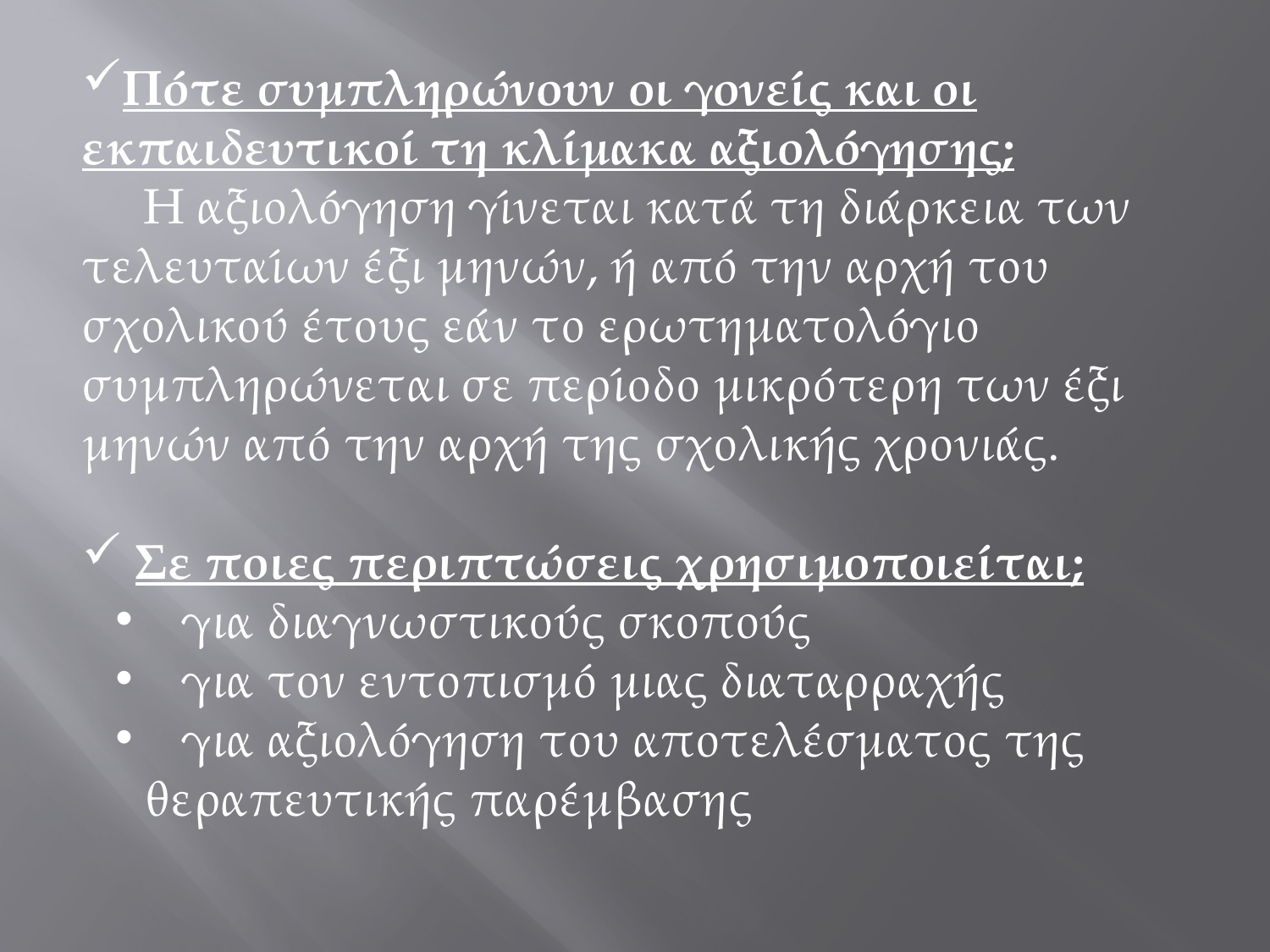

Πότε συμπληρώνουν οι γονείς και οι εκπαιδευτικοί τη κλίμακα αξιολόγησης;
     Η αξιολόγηση γίνεται κατά τη διάρκεια των τελευταίων έξι μηνών, ή από την αρχή του σχολικού έτους εάν το ερωτηματολόγιο συμπληρώνεται σε περίοδο μικρότερη των έξι μηνών από την αρχή της σχολικής χρονιάς.

 Σε ποιες περιπτώσεις χρησιμοποιείται;
   για διαγνωστικούς σκοπούς
   για τον εντοπισμό μιας διαταρραχής
   για αξιολόγηση του αποτελέσματος της θεραπευτικής παρέμβασης